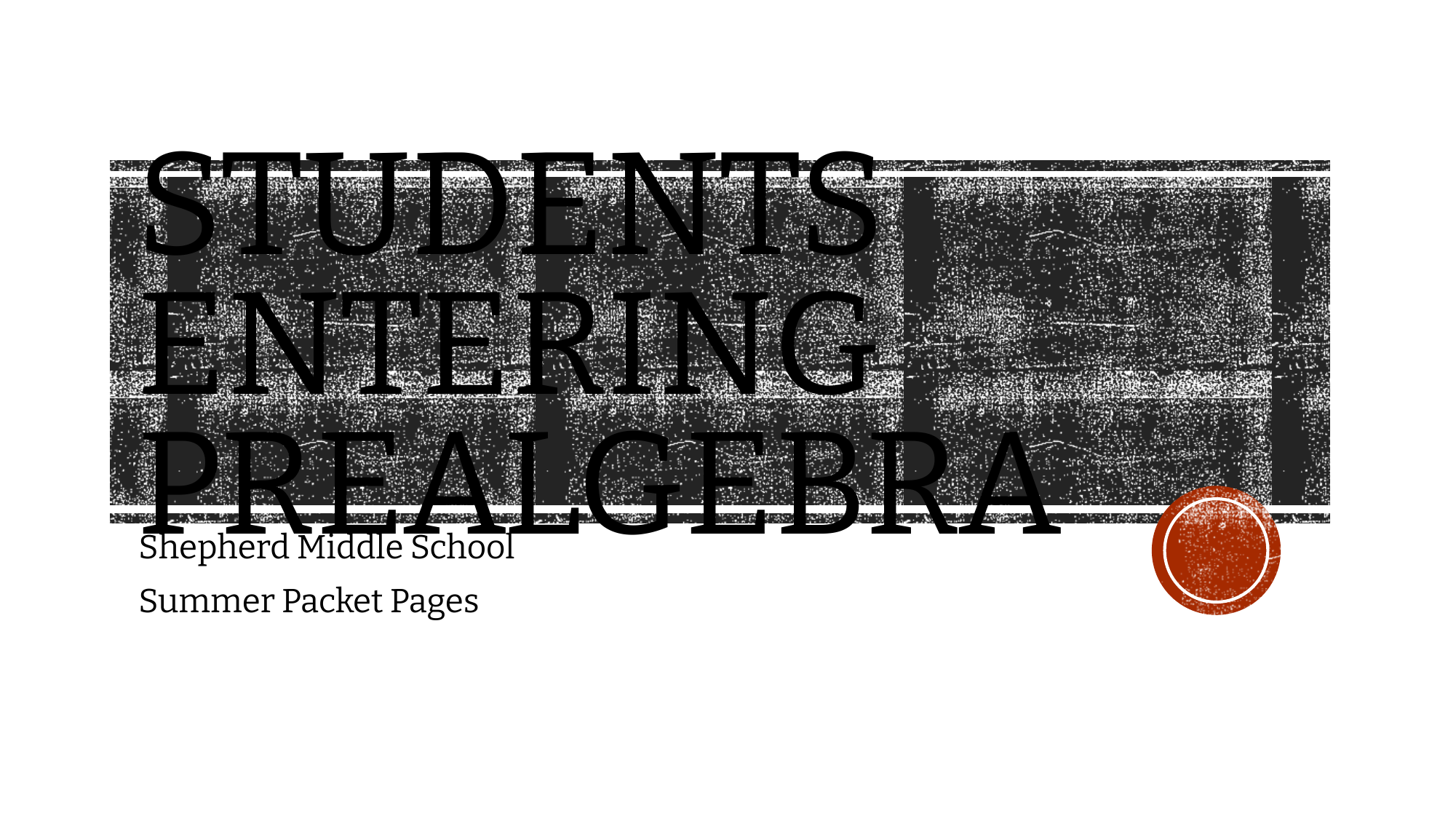

# Students entering prealgebra
Shepherd Middle School
Summer Packet Pages